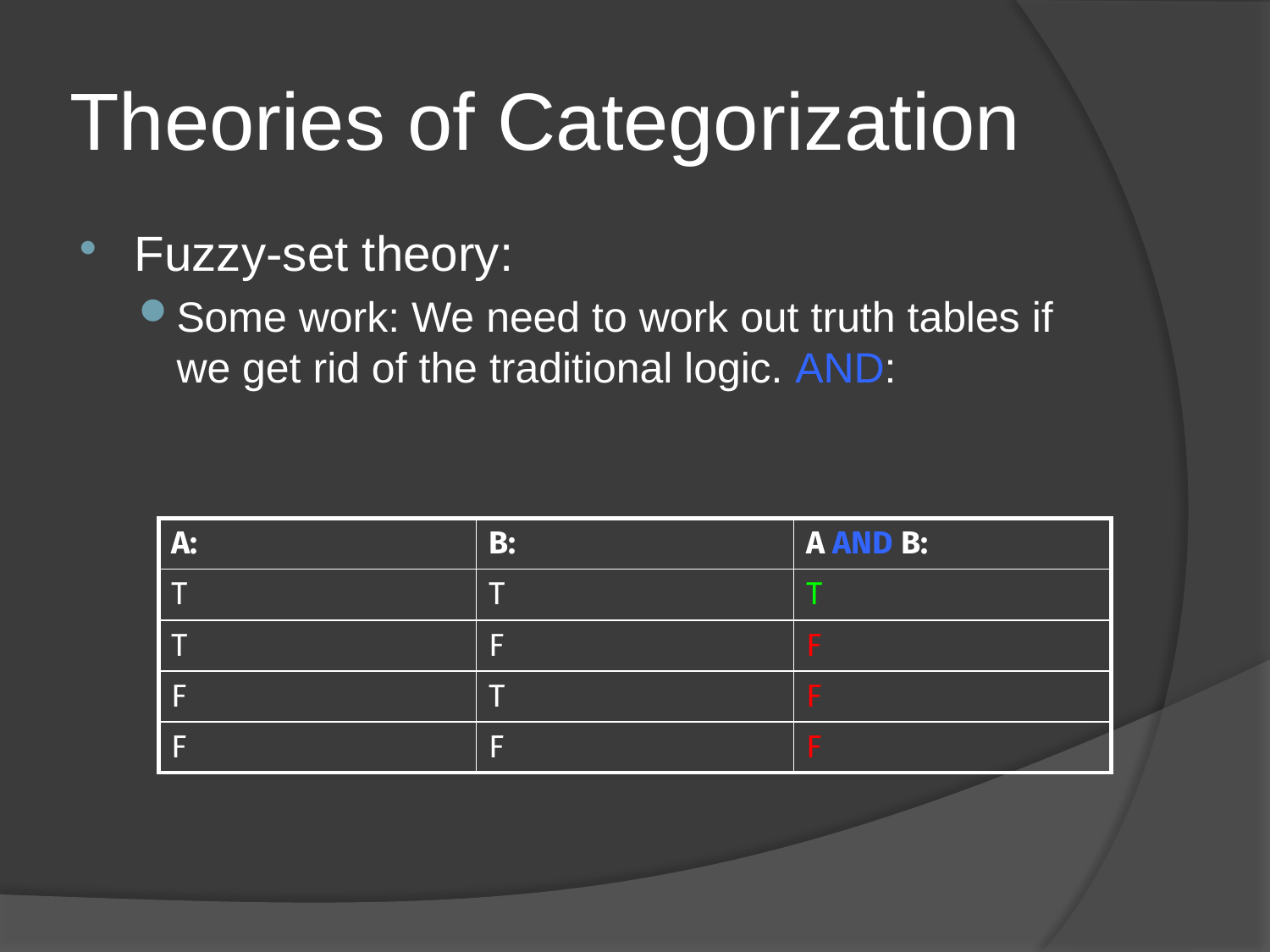

# Theories of Categorization
Fuzzy-set theory:
Some work: We need to work out truth tables if we get rid of the traditional logic. AND:
| A: | B: | A AND B: |
| --- | --- | --- |
| T | T | T |
| T | F | F |
| F | T | F |
| F | F | F |